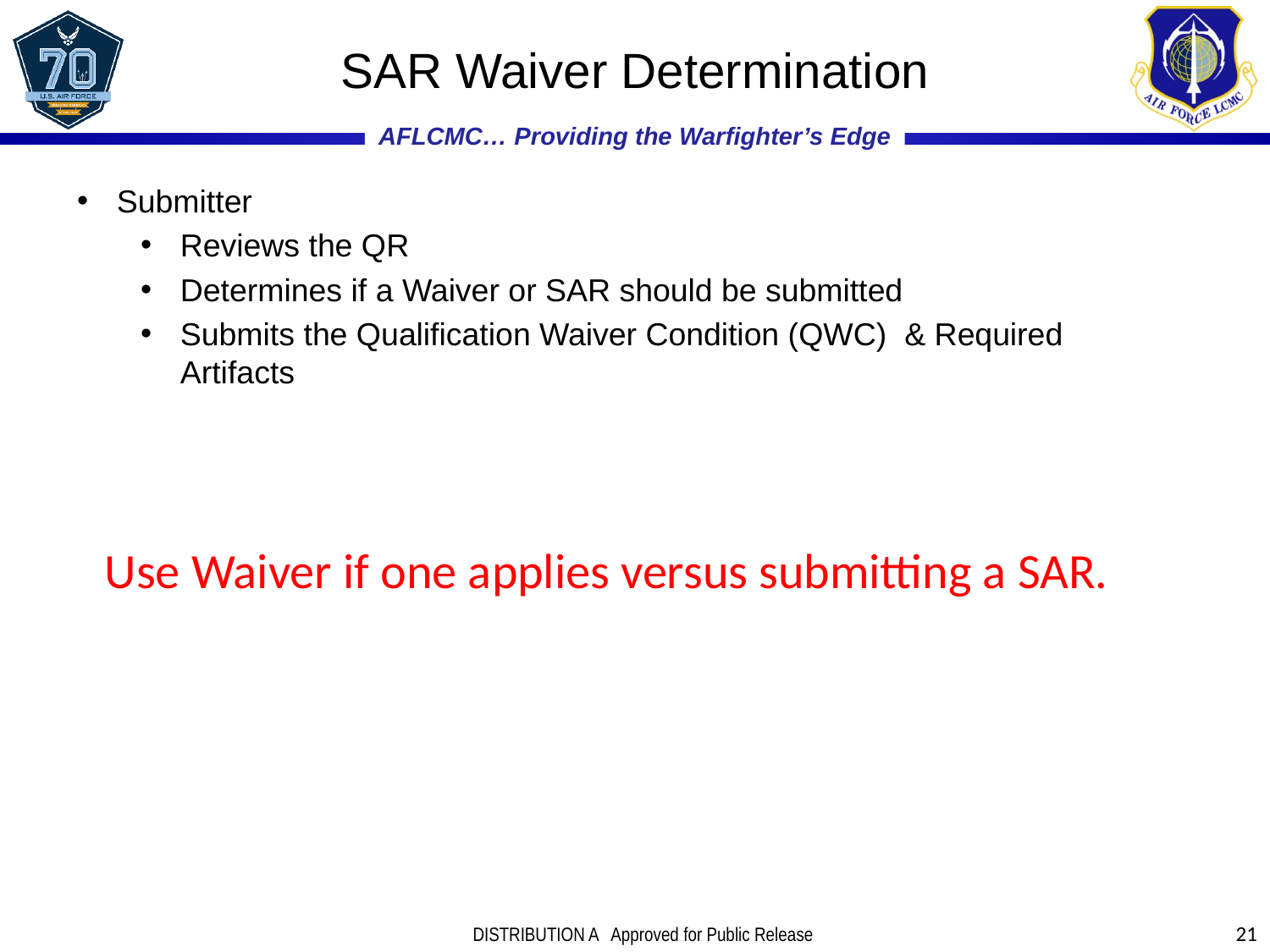

# SAR Waiver Determination
Submitter
Reviews the QR
Determines if a Waiver or SAR should be submitted
Submits the Qualification Waiver Condition (QWC)  & Required Artifacts

Use Waiver if one applies versus submitting a SAR.
21